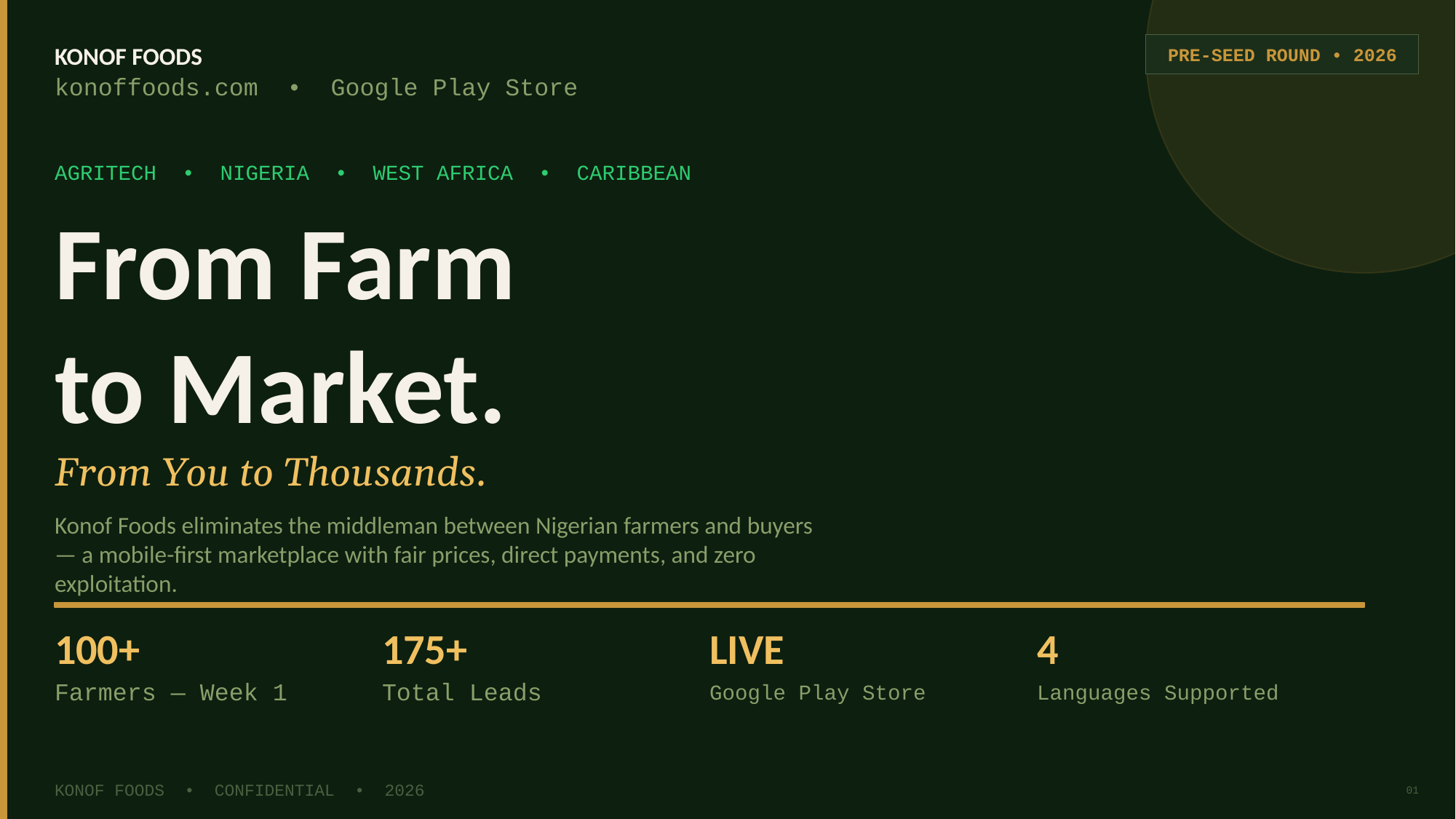

KONOF FOODS

PRE-SEED ROUND • 2026
konoffoods.com  •  Google Play Store
AGRITECH  •  NIGERIA  •  WEST AFRICA  •  CARIBBEAN
From Farm
to Market.
From You to Thousands.
Konof Foods eliminates the middleman between Nigerian farmers and buyers — a mobile-first marketplace with fair prices, direct payments, and zero exploitation.

100+
175+
LIVE
4
Farmers — Week 1
Total Leads
Google Play Store
Languages Supported
KONOF FOODS  •  CONFIDENTIAL  •  2026
01